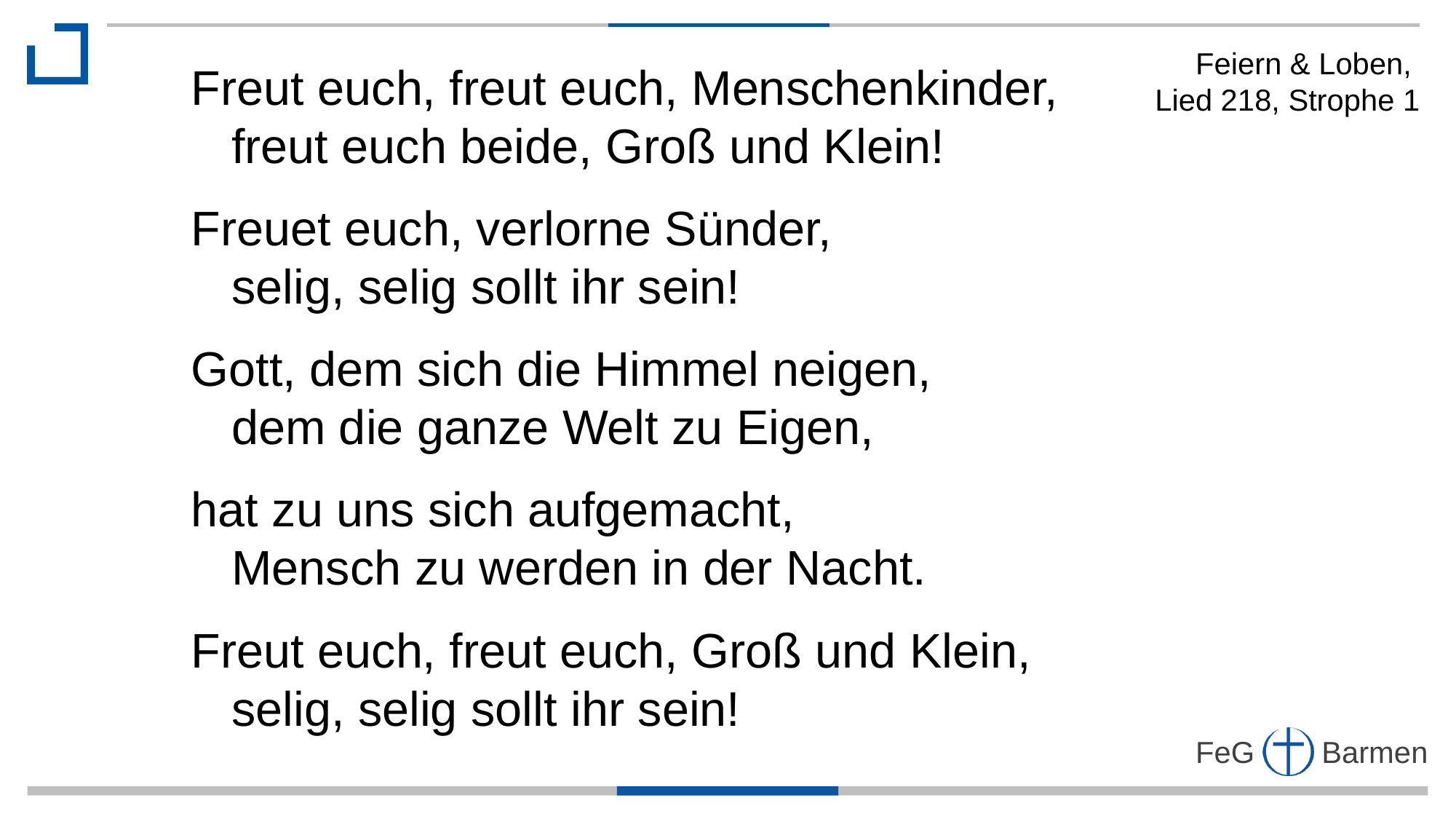

Feiern & Loben,
Lied 218, Strophe 1
Freut euch, freut euch, Menschenkinder,
   freut euch beide, Groß und Klein!
Freuet euch, verlorne Sünder,
   selig, selig sollt ihr sein!
Gott, dem sich die Himmel neigen,
   dem die ganze Welt zu Eigen,
hat zu uns sich aufgemacht,
   Mensch zu werden in der Nacht.
Freut euch, freut euch, Groß und Klein,
   selig, selig sollt ihr sein!